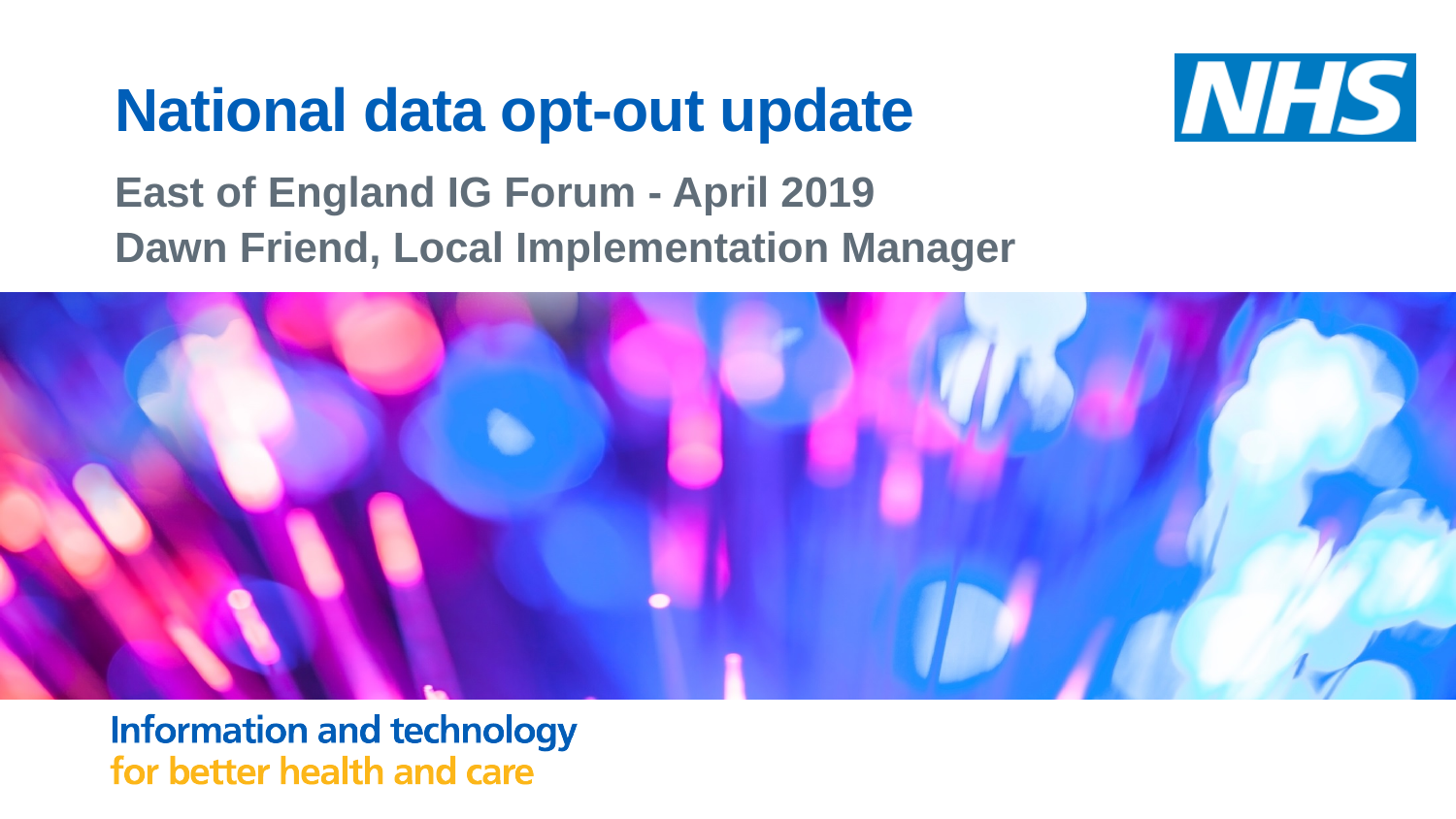

National data opt-out update
East of England IG Forum - April 2019
Dawn Friend, Local Implementation Manager